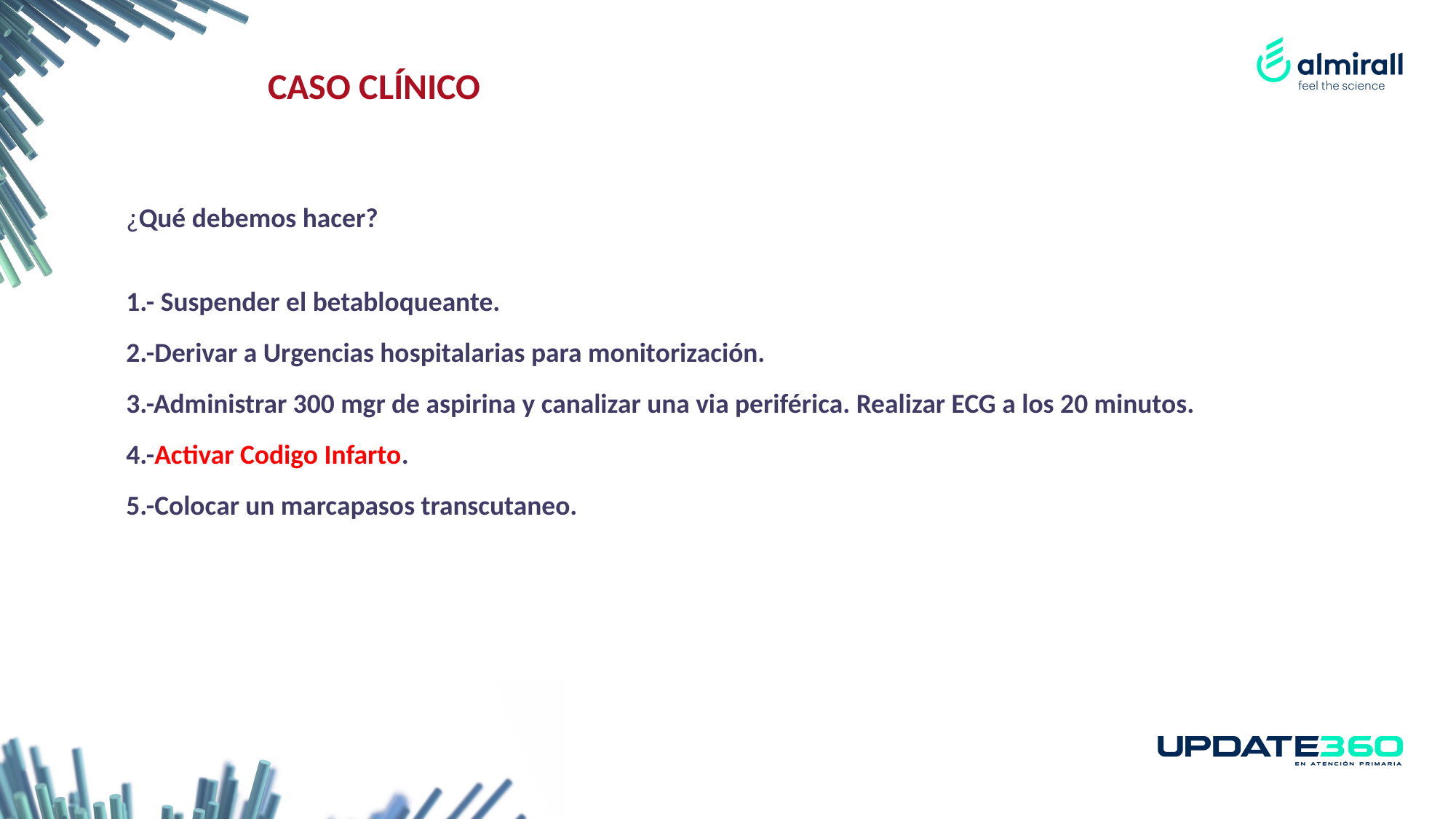

CASO CLÍNICO

¿Qué debemos hacer?

1.- Suspender el betabloqueante.
2.-Derivar a Urgencias hospitalarias para monitorización.
3.-Administrar 300 mgr de aspirina y canalizar una via periférica. Realizar ECG a los 20 minutos.
4.-Activar Codigo Infarto.
5.-Colocar un marcapasos transcutaneo.